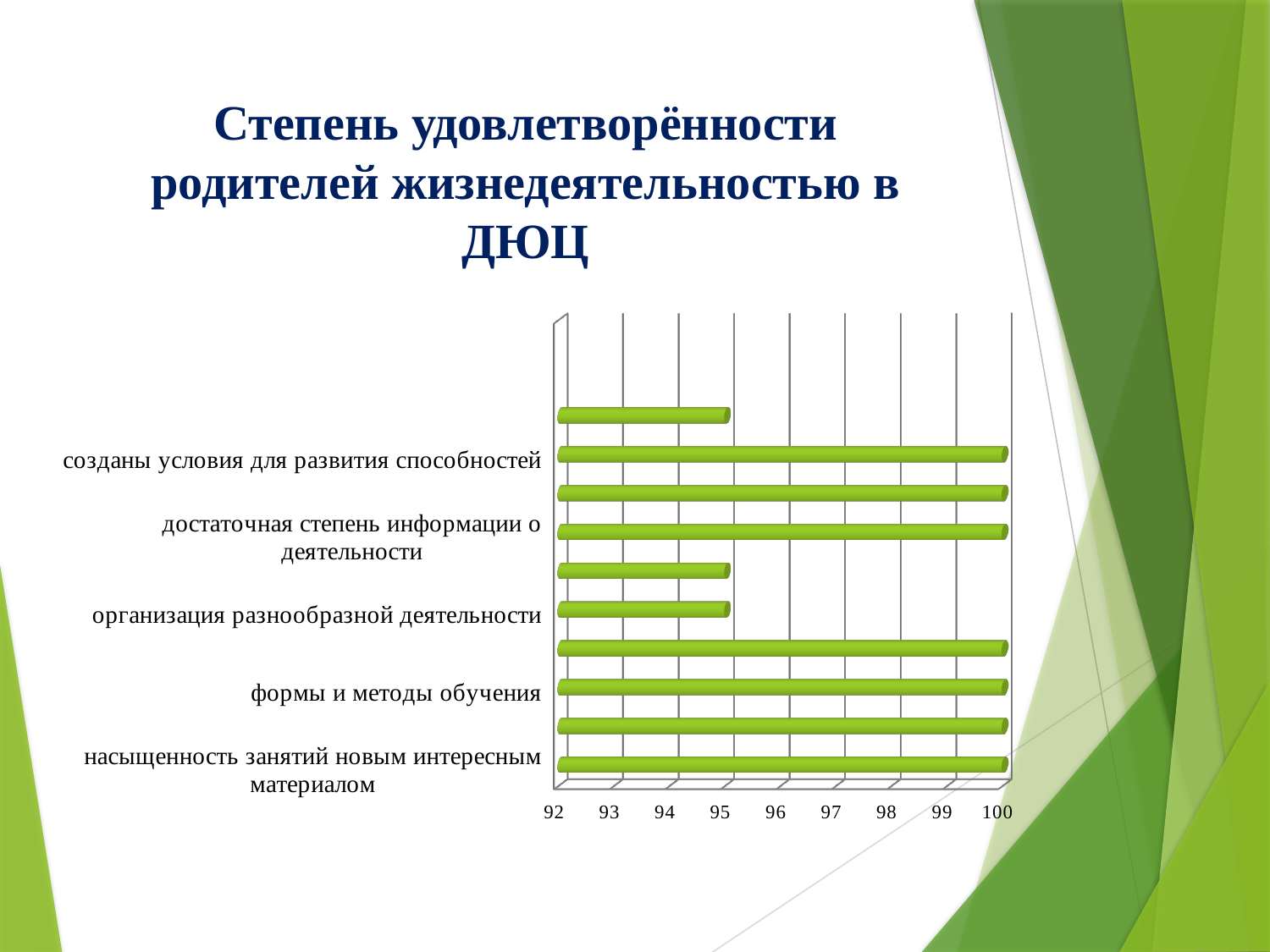

# Степень удовлетворённости родителей жизнедеятельностью в ДЮЦ

[unsupported chart]